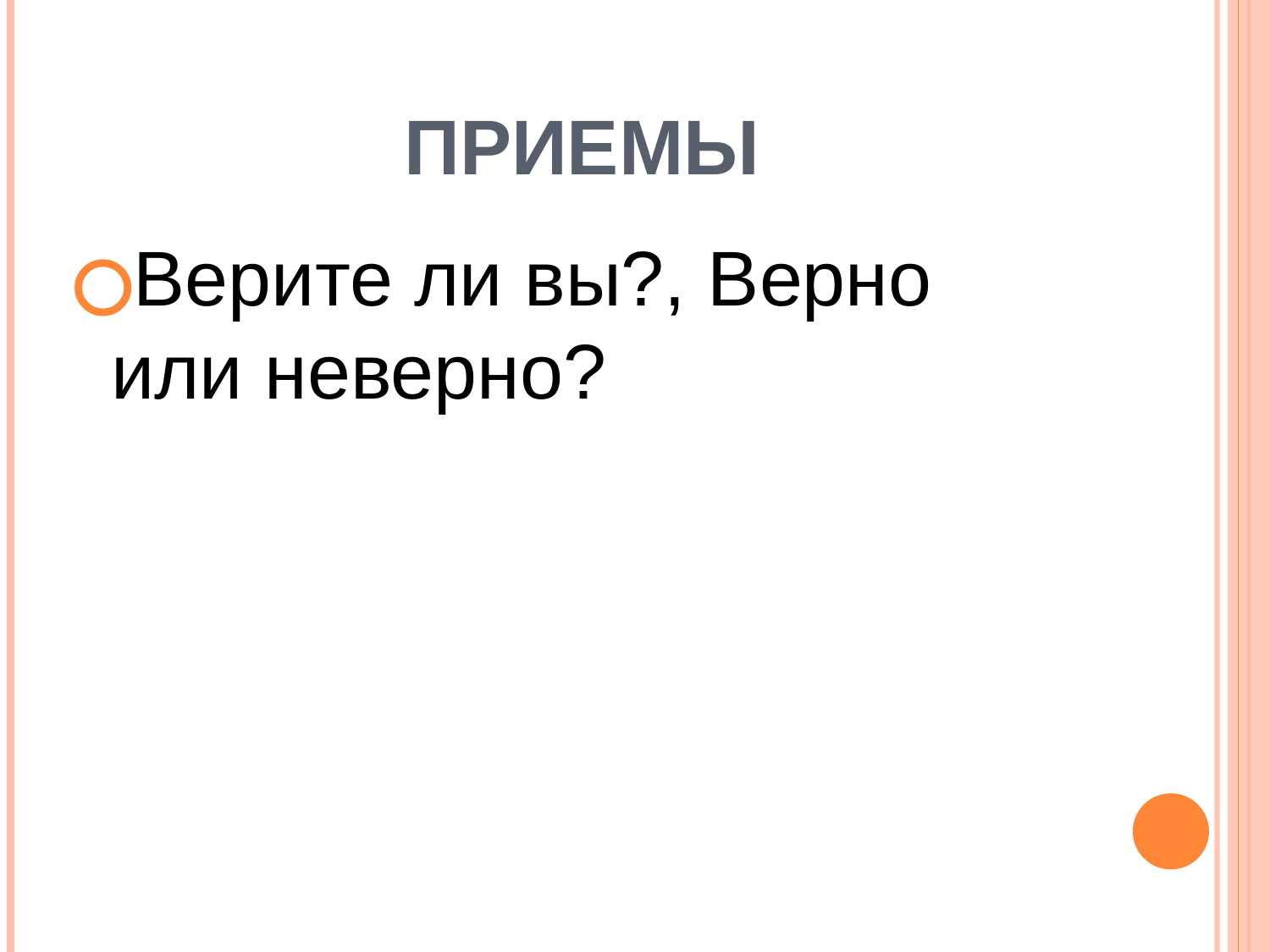

# Приемы
Верите ли вы?, Верно или неверно?